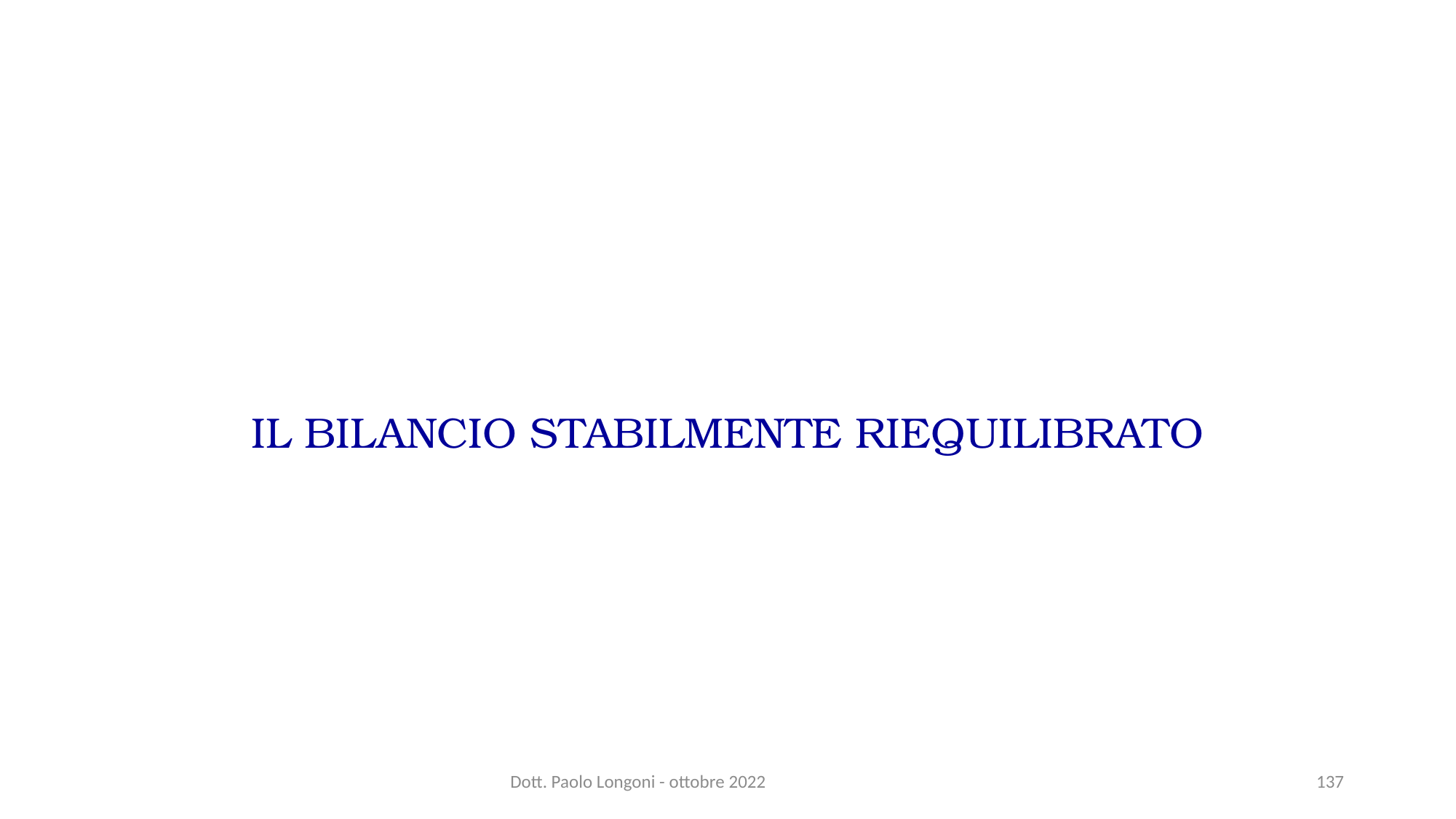

IL BILANCIO STABILMENTE RIEQUILIBRATO
Dott. Paolo Longoni - ottobre 2022
137